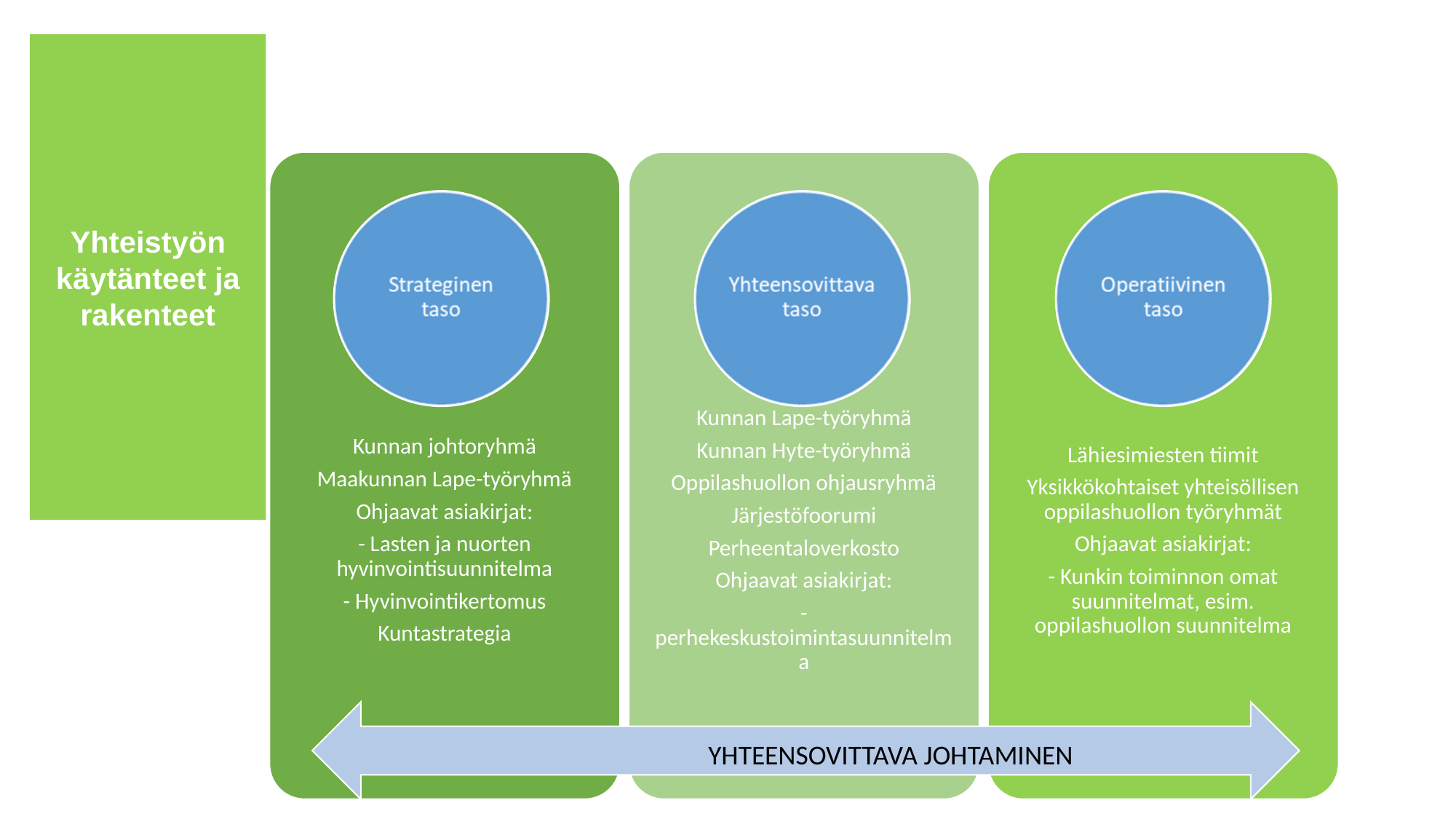

Yhteistyön käytänteet ja rakenteet
Kunnan johtoryhmä
Maakunnan Lape-työryhmä
Ohjaavat asiakirjat:
- Lasten ja nuorten hyvinvointisuunnitelma
- Hyvinvointikertomus
Kuntastrategia
Kunnan Lape-työryhmä
Kunnan Hyte-työryhmä
Oppilashuollon ohjausryhmä
Järjestöfoorumi
Perheentaloverkosto
Ohjaavat asiakirjat:
- perhekeskustoimintasuunnitelma
Lähiesimiesten tiimit
Yksikkökohtaiset yhteisöllisen oppilashuollon työryhmät
Ohjaavat asiakirjat:
- Kunkin toiminnon omat suunnitelmat, esim. oppilashuollon suunnitelma
YHTEENSOVITTAVA JOHTAMINEN